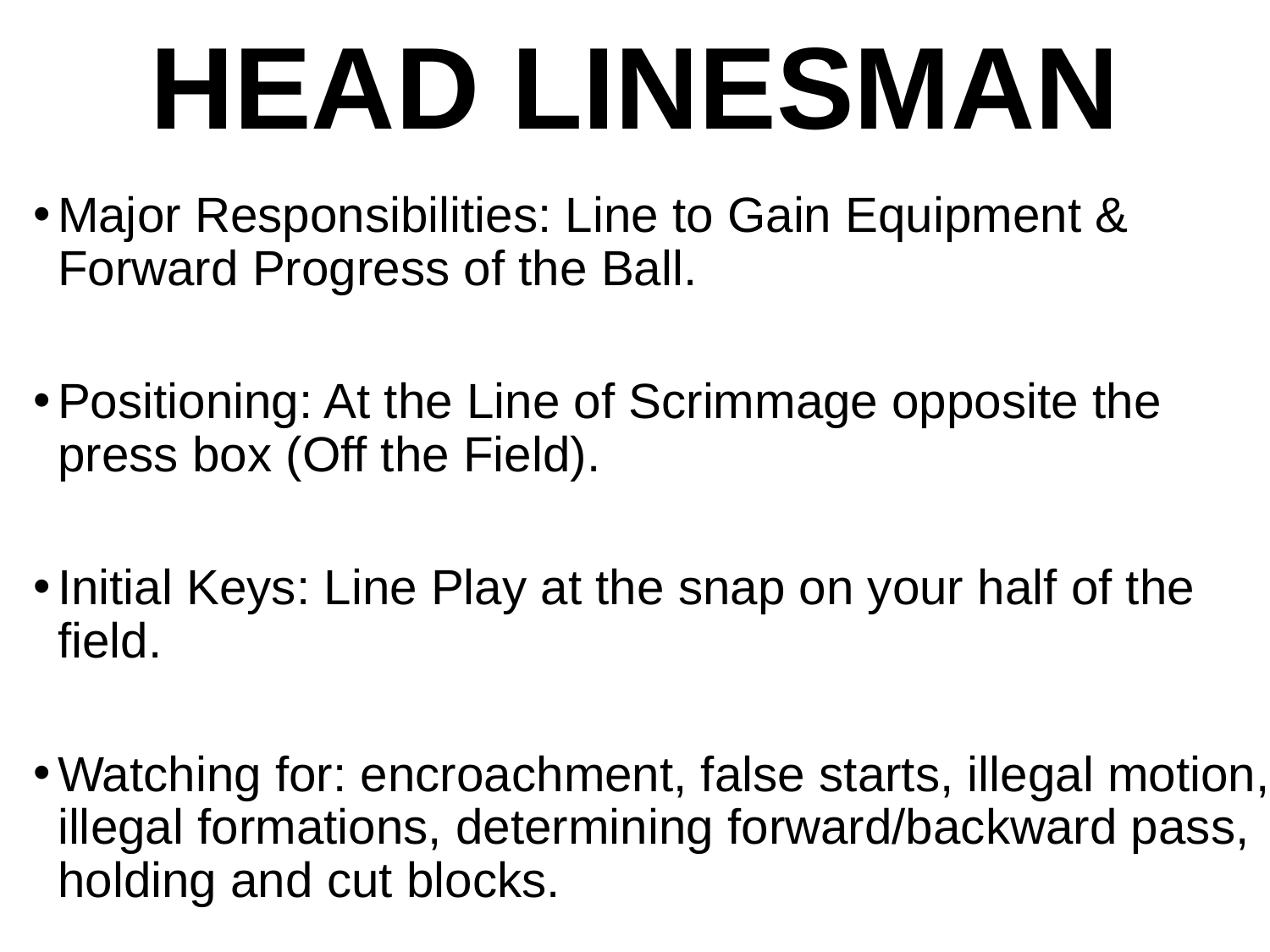

# HEAD LINESMAN
Major Responsibilities: Line to Gain Equipment & Forward Progress of the Ball.

Positioning: At the Line of Scrimmage opposite the press box (Off the Field).

Initial Keys: Line Play at the snap on your half of the field.

Watching for: encroachment, false starts, illegal motion, illegal formations, determining forward/backward pass, holding and cut blocks.